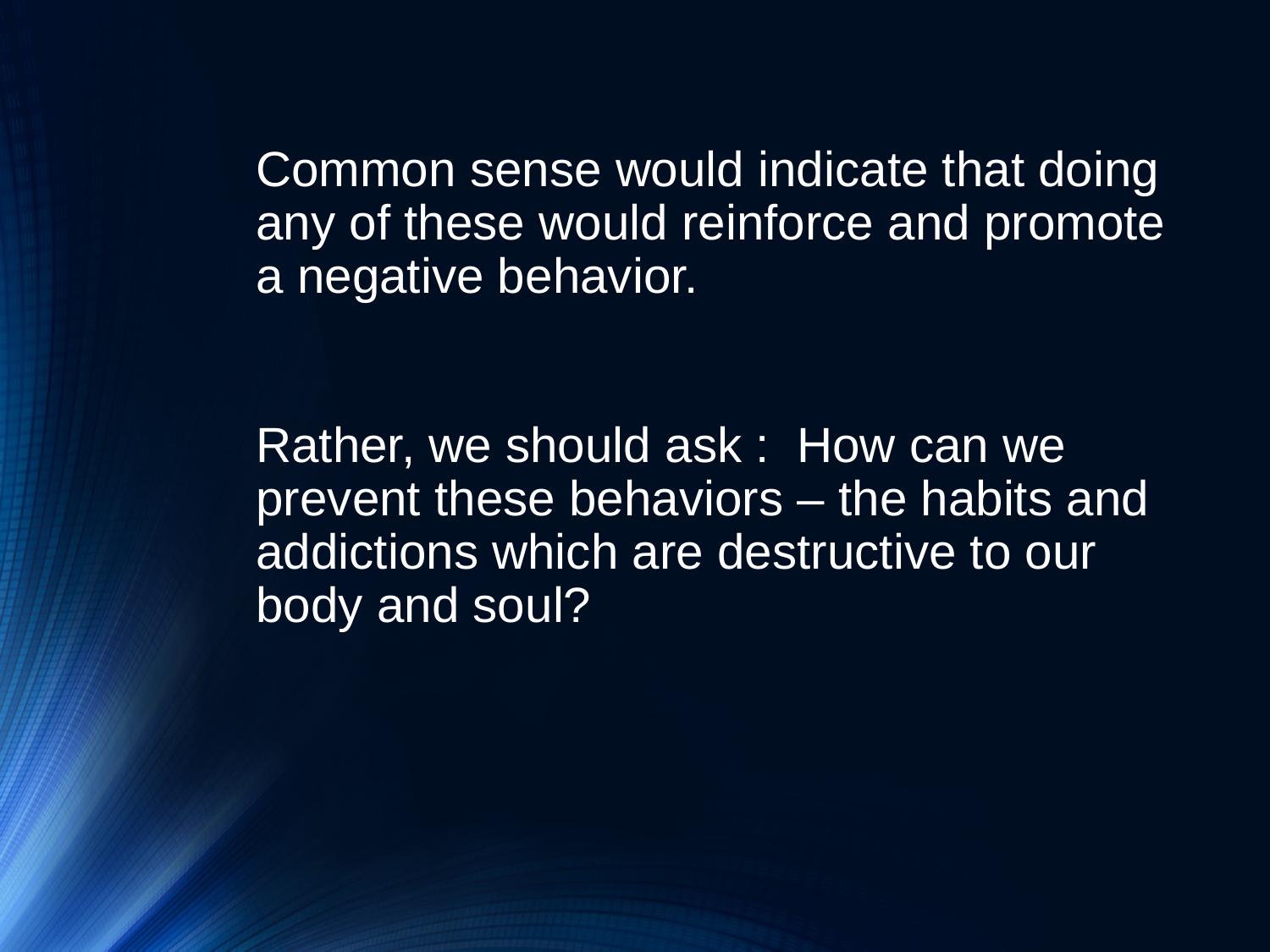

Common sense would indicate that doing any of these would reinforce and promote a negative behavior.

Rather, we should ask :  How can we prevent these behaviors – the habits and addictions which are destructive to our body and soul?